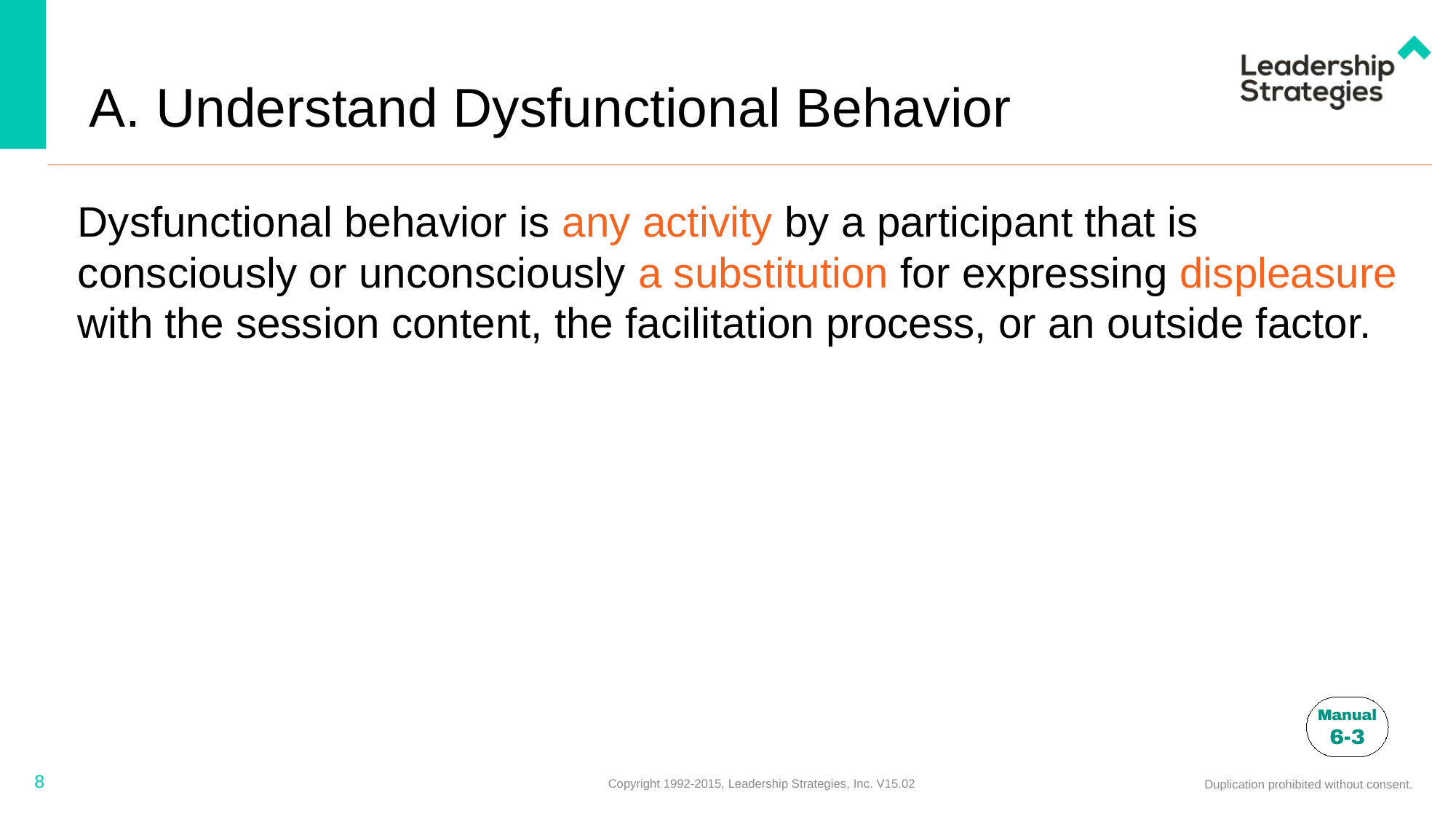

# A. Understand Dysfunctional Behavior
Dysfunctional behavior is any activity by a participant that is consciously or unconsciously a substitution for expressing displeasure with the session content, the facilitation process, or an outside factor.

Manual
6-3
8
Copyright 1992-2015, Leadership Strategies, Inc. V15.02